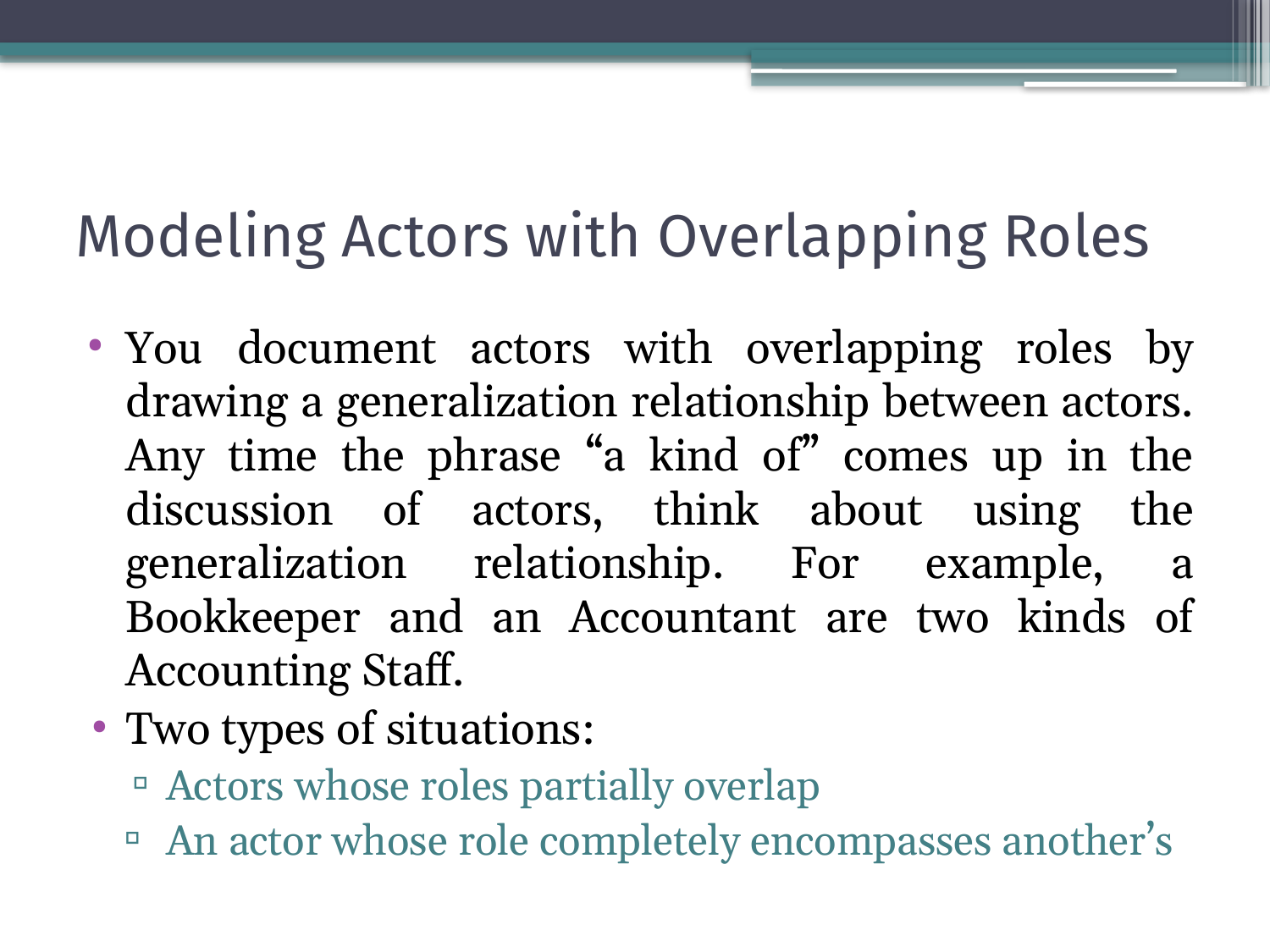

# Modeling Actors with Overlapping Roles
You document actors with overlapping roles by drawing a generalization relationship between actors. Any time the phrase “a kind of” comes up in the discussion of actors, think about using the generalization relationship. For example, a Bookkeeper and an Accountant are two kinds of Accounting Staff.
Two types of situations:
Actors whose roles partially overlap
An actor whose role completely encompasses another’s